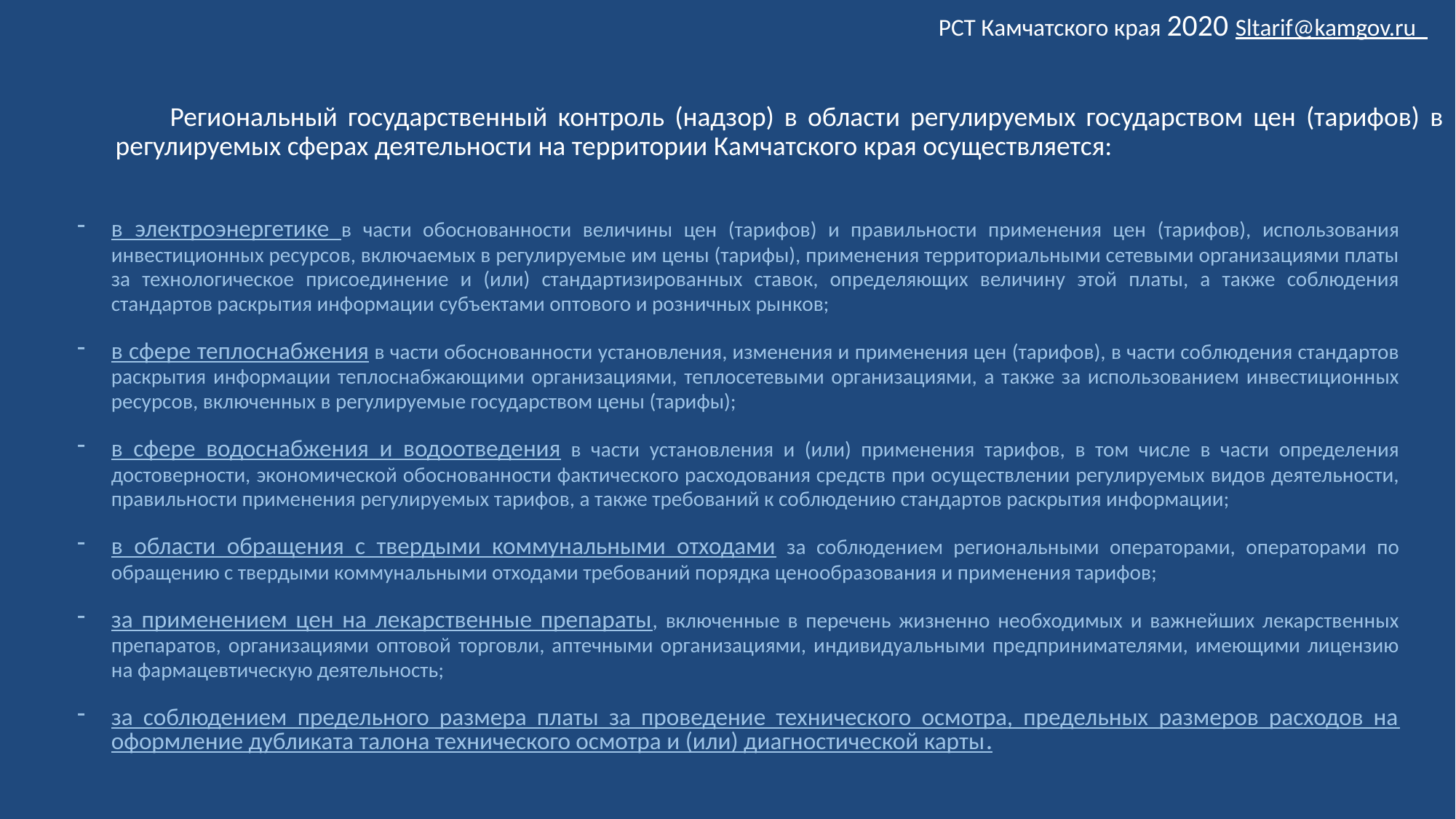

РСТ Камчатского края 2020 Sltarif@kamgov.ru
Региональный государственный контроль (надзор) в области регулируемых государством цен (тарифов) в регулируемых сферах деятельности на территории Камчатского края осуществляется:
в электроэнергетике в части обоснованности величины цен (тарифов) и правильности применения цен (тарифов), использования инвестиционных ресурсов, включаемых в регулируемые им цены (тарифы), применения территориальными сетевыми организациями платы за технологическое присоединение и (или) стандартизированных ставок, определяющих величину этой платы, а также соблюдения стандартов раскрытия информации субъектами оптового и розничных рынков;

в сфере теплоснабжения в части обоснованности установления, изменения и применения цен (тарифов), в части соблюдения стандартов раскрытия информации теплоснабжающими организациями, теплосетевыми организациями, а также за использованием инвестиционных ресурсов, включенных в регулируемые государством цены (тарифы);

в сфере водоснабжения и водоотведения в части установления и (или) применения тарифов, в том числе в части определения достоверности, экономической обоснованности фактического расходования средств при осуществлении регулируемых видов деятельности, правильности применения регулируемых тарифов, а также требований к соблюдению стандартов раскрытия информации;

в области обращения с твердыми коммунальными отходами за соблюдением региональными операторами, операторами по обращению с твердыми коммунальными отходами требований порядка ценообразования и применения тарифов;

за применением цен на лекарственные препараты, включенные в перечень жизненно необходимых и важнейших лекарственных препаратов, организациями оптовой торговли, аптечными организациями, индивидуальными предпринимателями, имеющими лицензию на фармацевтическую деятельность;

за соблюдением предельного размера платы за проведение технического осмотра, предельных размеров расходов на оформление дубликата талона технического осмотра и (или) диагностической карты.